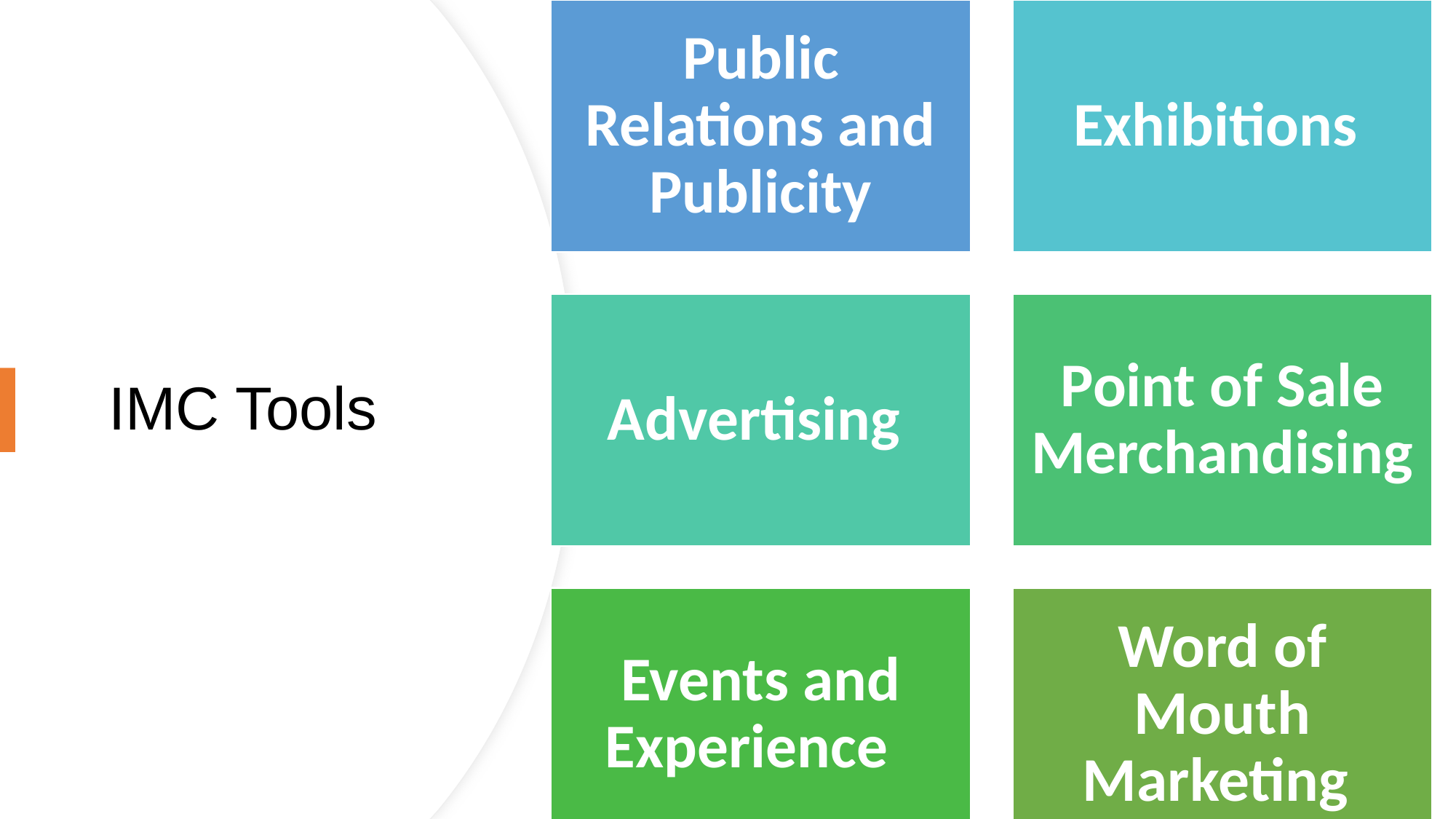

Public Relations and Publicity
Exhibitions
Advertising
Point of Sale Merchandising
Events and Experience
Word of Mouth Marketing
# IMC Tools